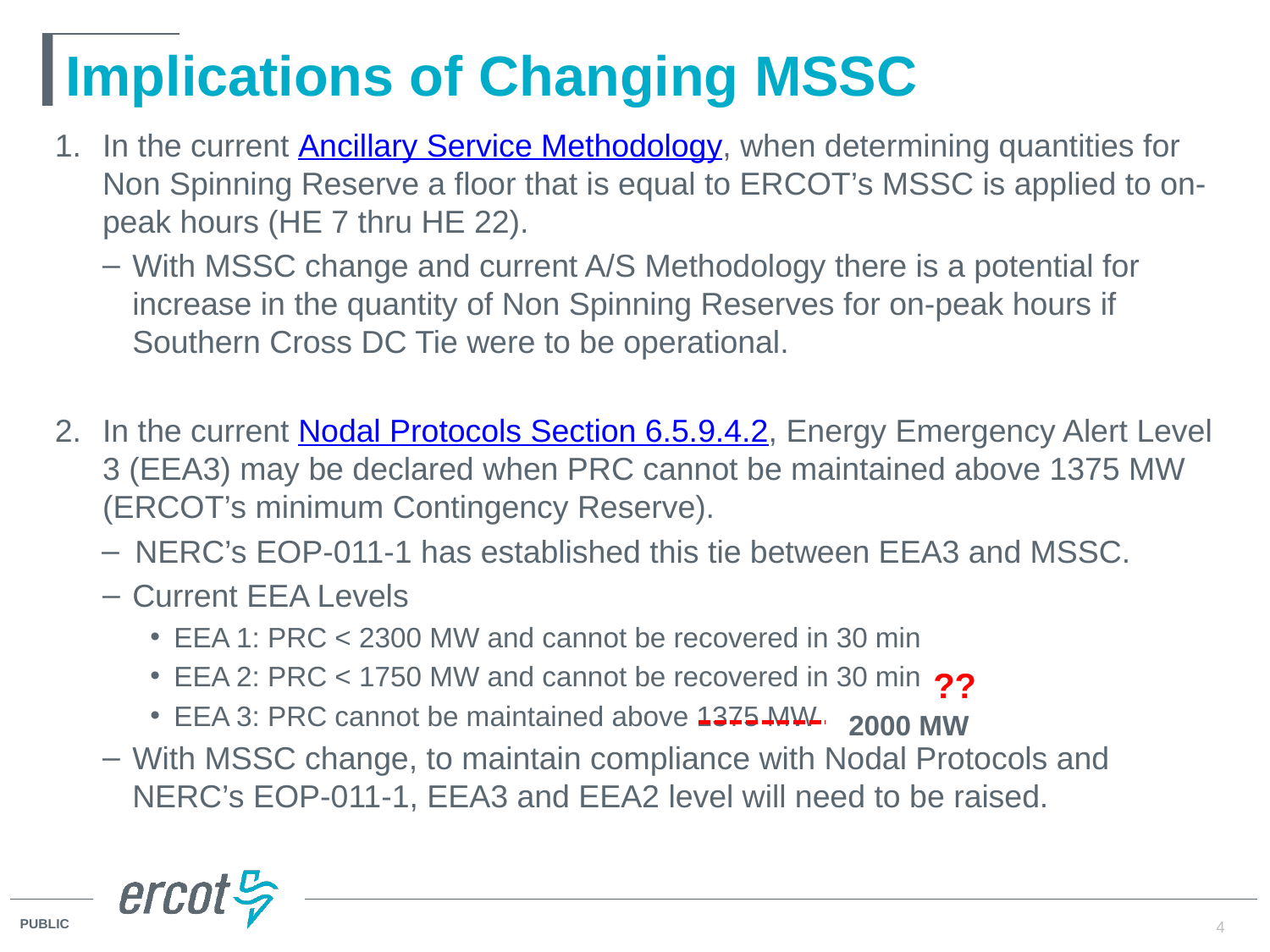

# Implications of Changing MSSC
In the current Ancillary Service Methodology, when determining quantities for Non Spinning Reserve a floor that is equal to ERCOT’s MSSC is applied to on-peak hours (HE 7 thru HE 22).
With MSSC change and current A/S Methodology there is a potential for increase in the quantity of Non Spinning Reserves for on-peak hours if Southern Cross DC Tie were to be operational.

In the current Nodal Protocols Section 6.5.9.4.2, Energy Emergency Alert Level 3 (EEA3) may be declared when PRC cannot be maintained above 1375 MW (ERCOT’s minimum Contingency Reserve).
NERC’s EOP-011-1 has established this tie between EEA3 and MSSC.
Current EEA Levels
EEA 1: PRC < 2300 MW and cannot be recovered in 30 min
EEA 2: PRC < 1750 MW and cannot be recovered in 30 min
EEA 3: PRC cannot be maintained above 1375 MW
With MSSC change, to maintain compliance with Nodal Protocols and NERC’s EOP-011-1, EEA3 and EEA2 level will need to be raised.

??
2000 MW
4